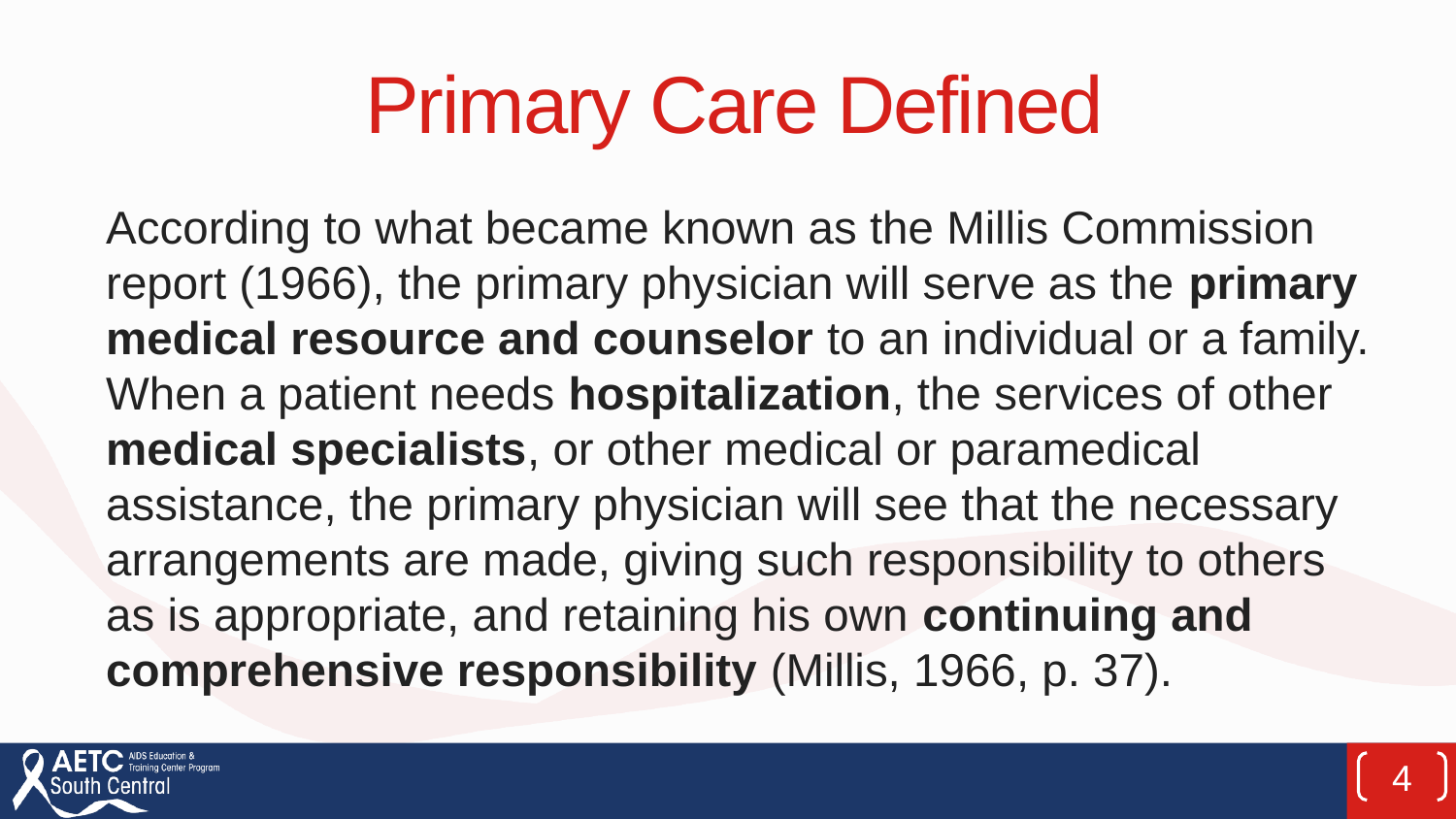

# Primary Care Defined
According to what became known as the Millis Commission report (1966), the primary physician will serve as the primary medical resource and counselor to an individual or a family. When a patient needs hospitalization, the services of other medical specialists, or other medical or paramedical assistance, the primary physician will see that the necessary arrangements are made, giving such responsibility to others as is appropriate, and retaining his own continuing and comprehensive responsibility (Millis, 1966, p. 37).

4